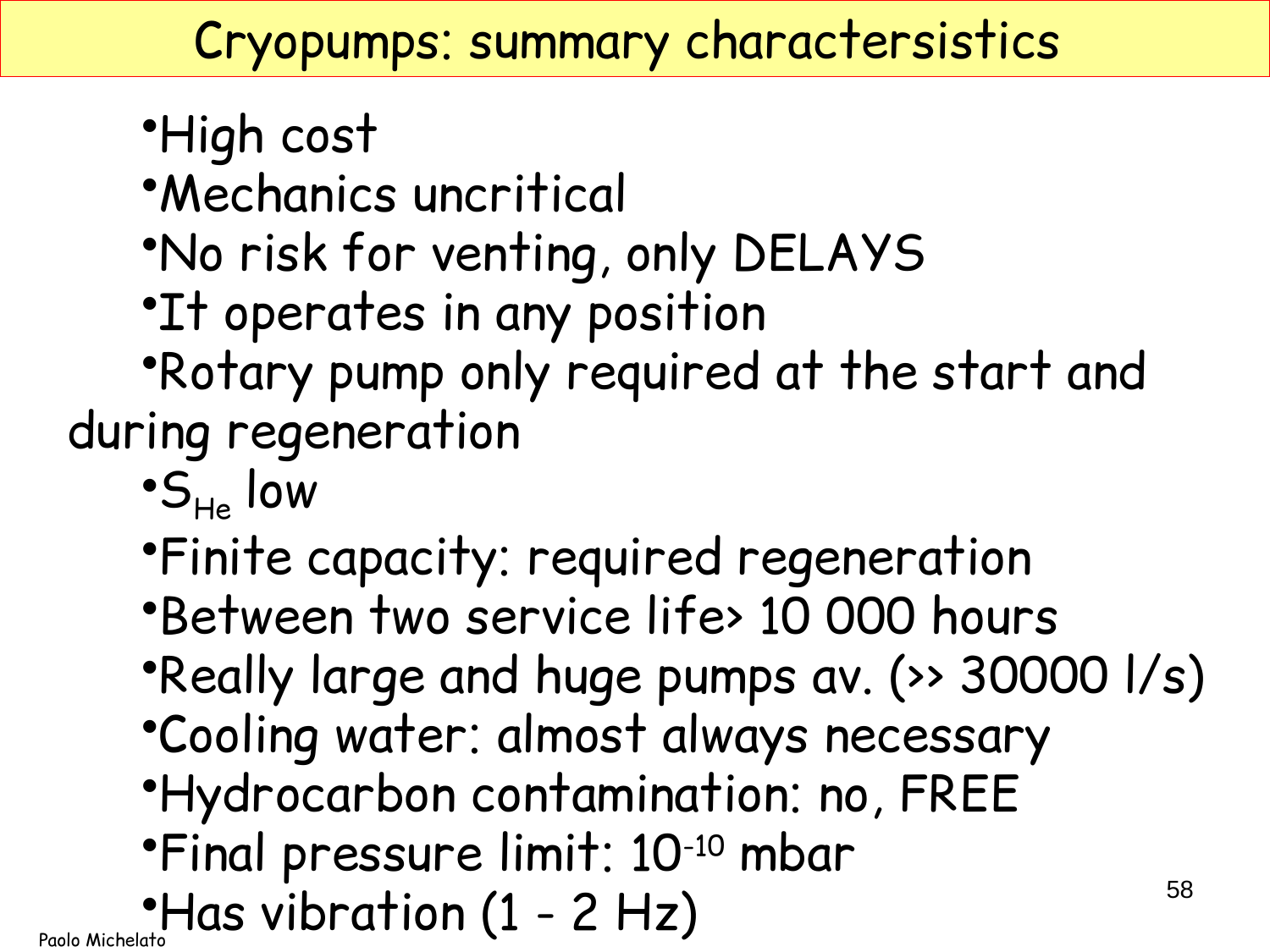

Cryopumps: summary charactersistics
High cost
Mechanics uncritical
No risk for venting, only DELAYS
It operates in any position
Rotary pump only required at the start and 	during regeneration
SHe low
Finite capacity: required regeneration
Between two service life> 10 000 hours
Really large and huge pumps av. (>> 30000 l/s)
Cooling water: almost always necessary
Hydrocarbon contamination: no, FREE
Final pressure limit: 10-10 mbar
Has vibration (1 - 2 Hz)
58